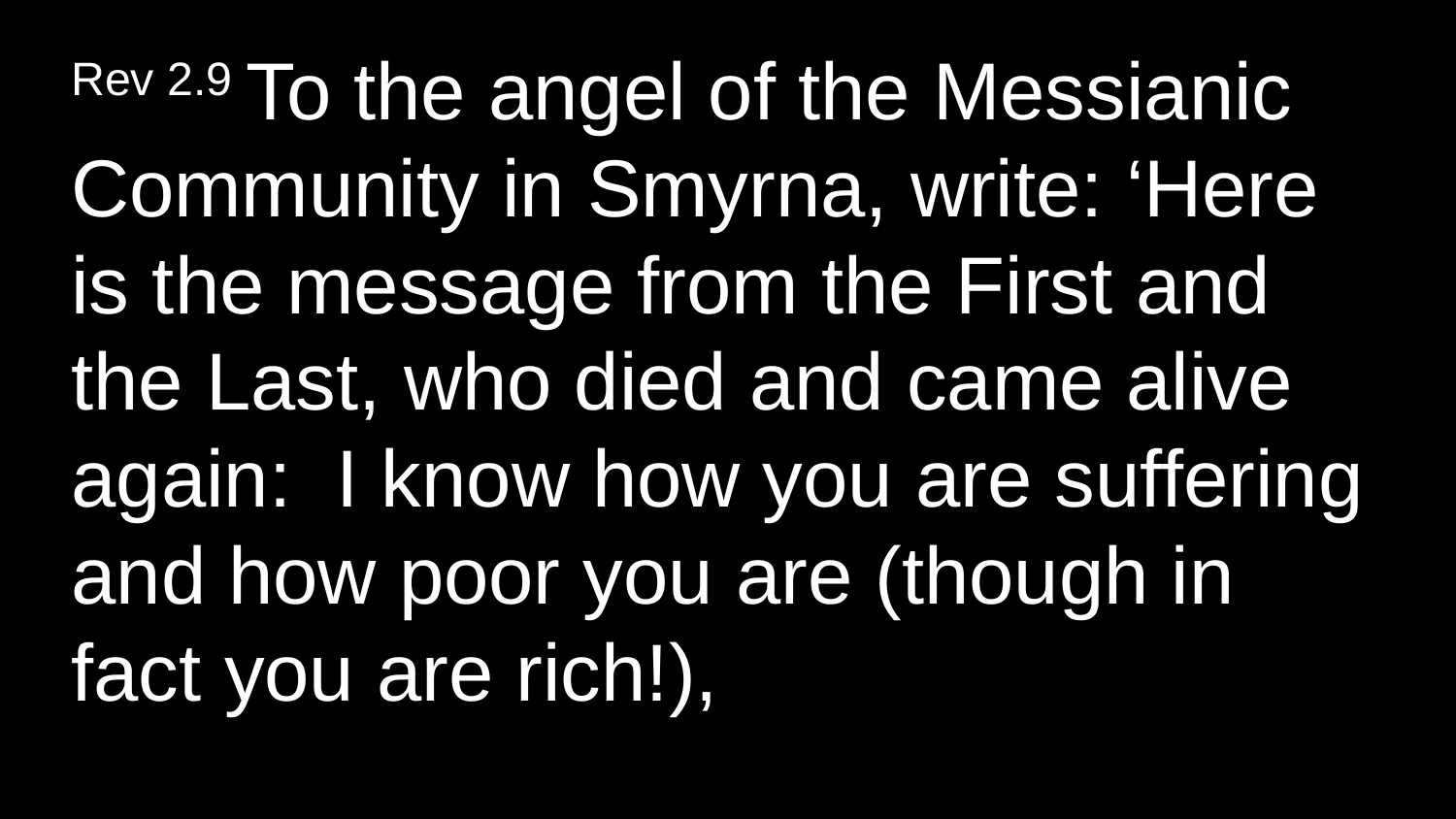

Rev 2.9 To the angel of the Messianic Community in Smyrna, write: ‘Here is the message from the First and the Last, who died and came alive again:  I know how you are suffering and how poor you are (though in fact you are rich!),